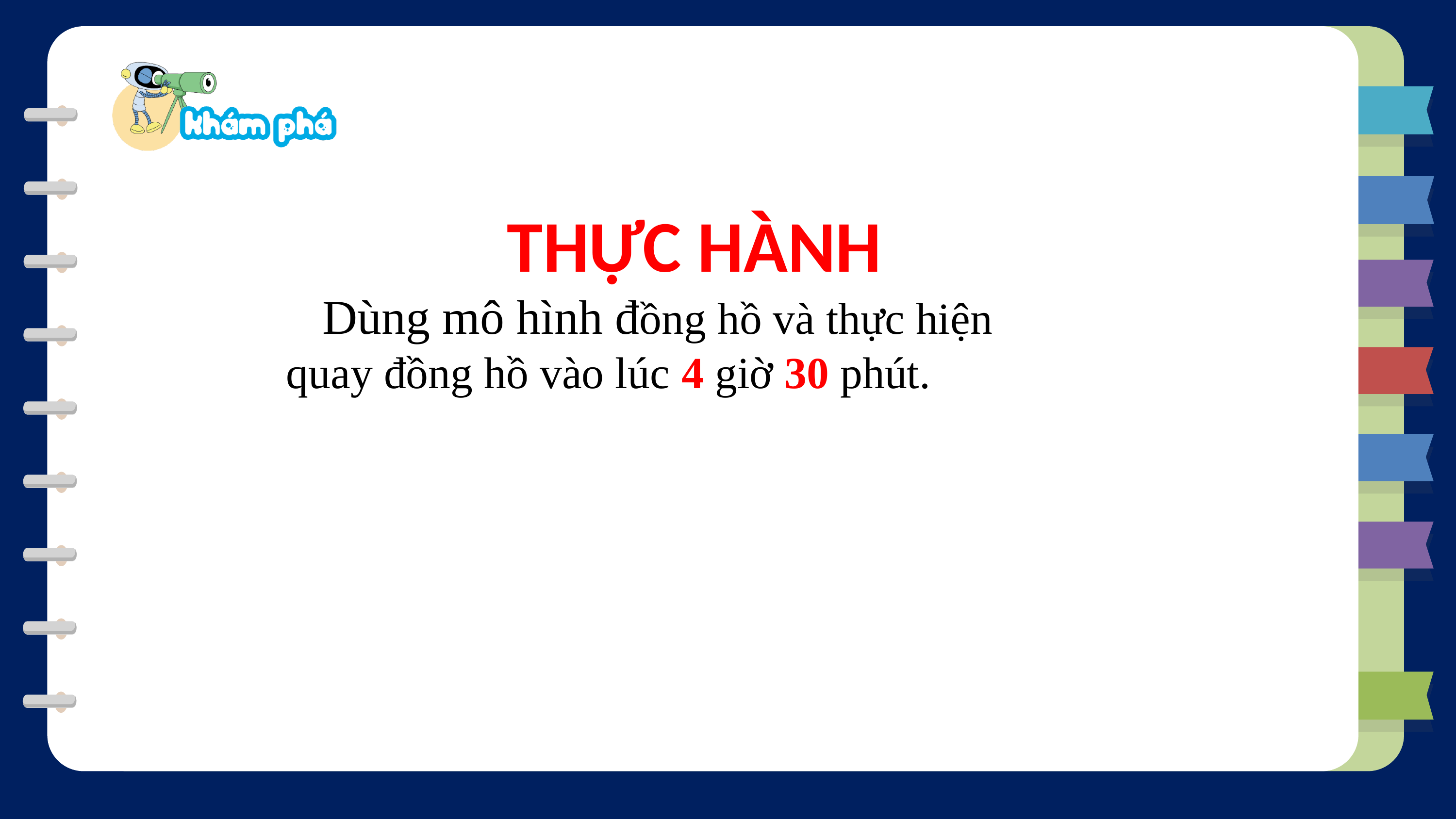

THỰC HÀNH
   Dùng mô hình đồng hồ và thực hiện quay đồng hồ vào lúc 4 giờ 30 phút.